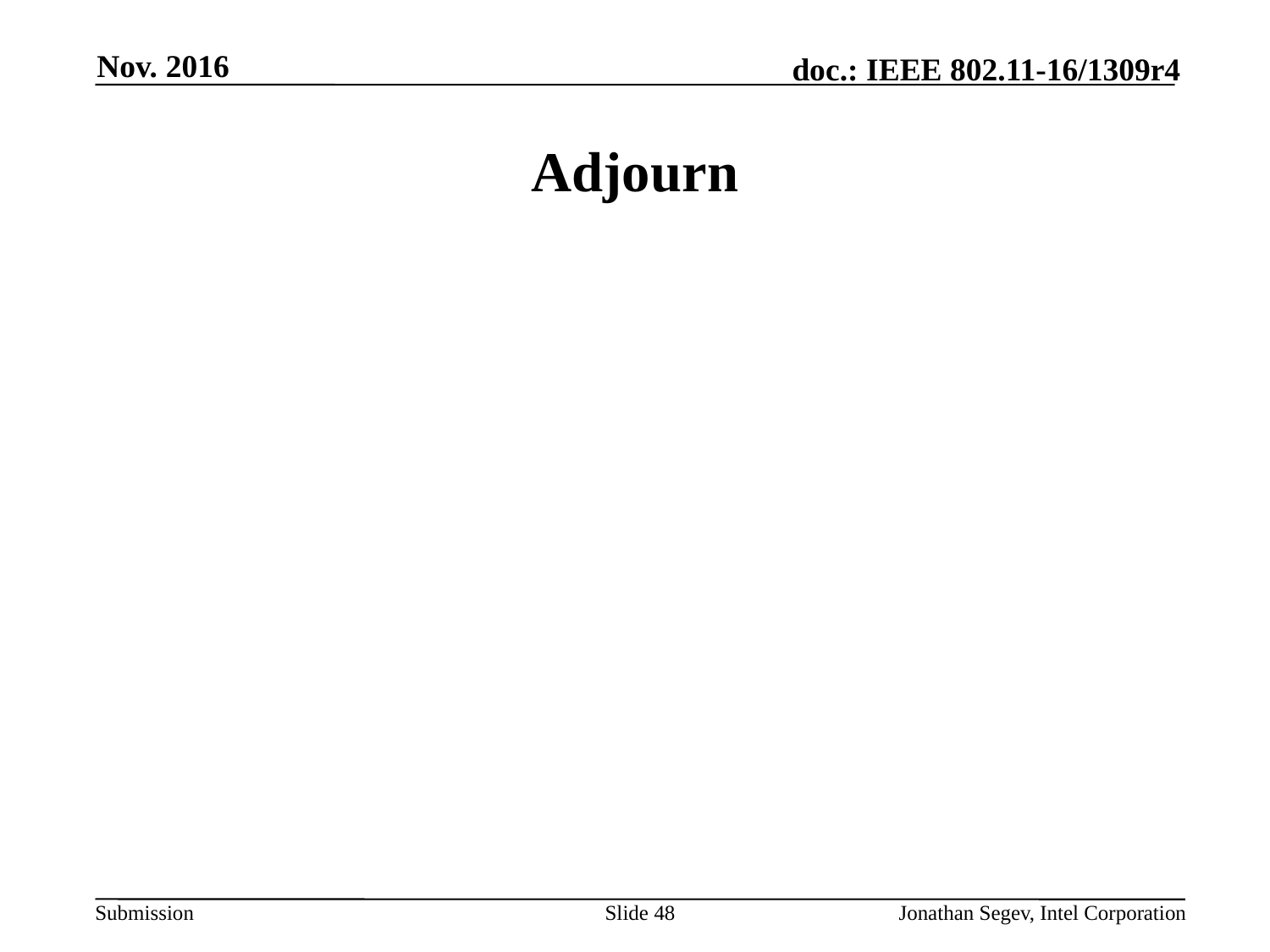

Nov. 2016
# Adjourn

Slide 48
Jonathan Segev, Intel Corporation